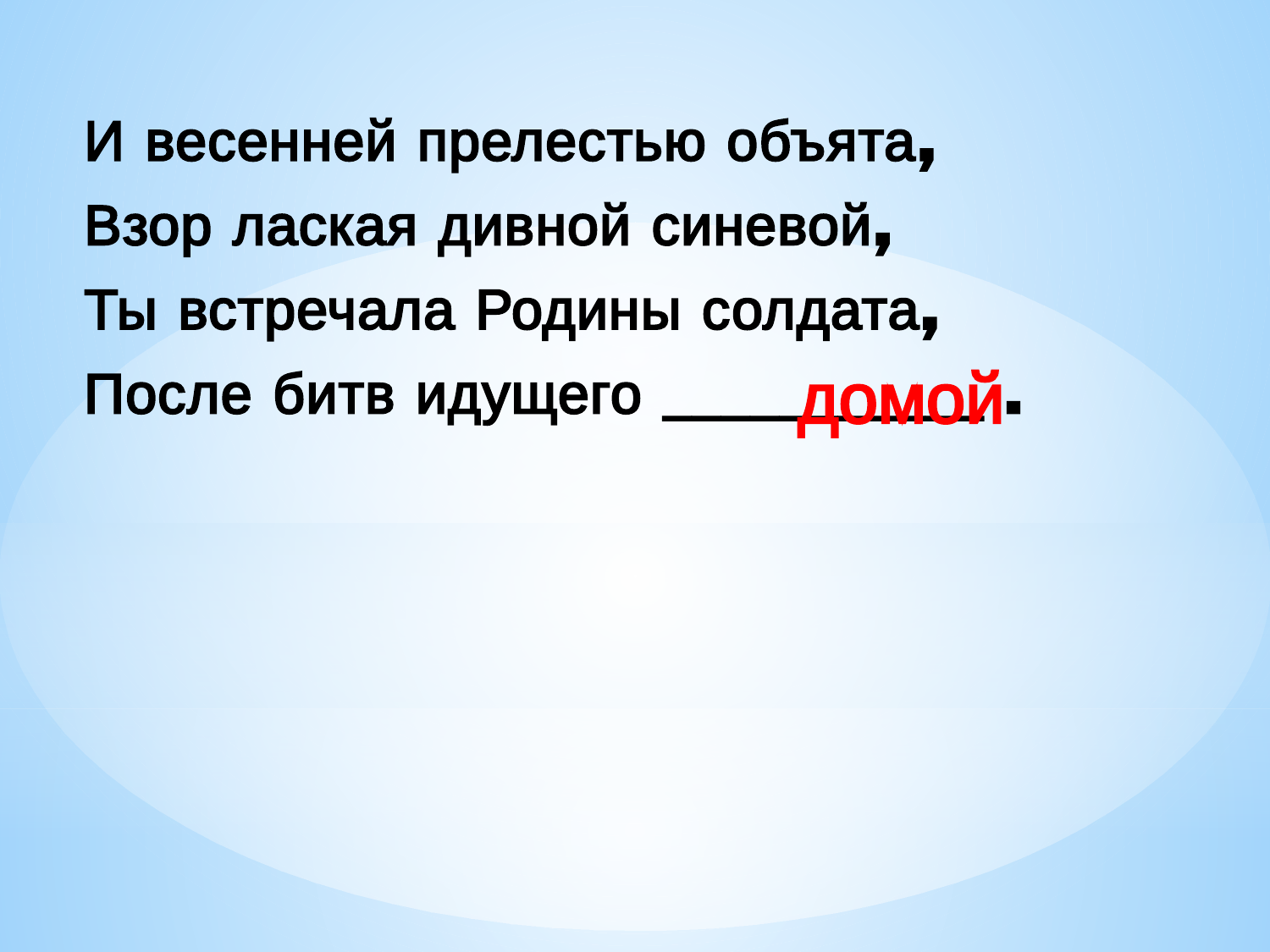

И весенней прелестью объята,
Взор лаская дивной синевой,
Ты встречала Родины солдата,
После битв идущего ___________ .
домой